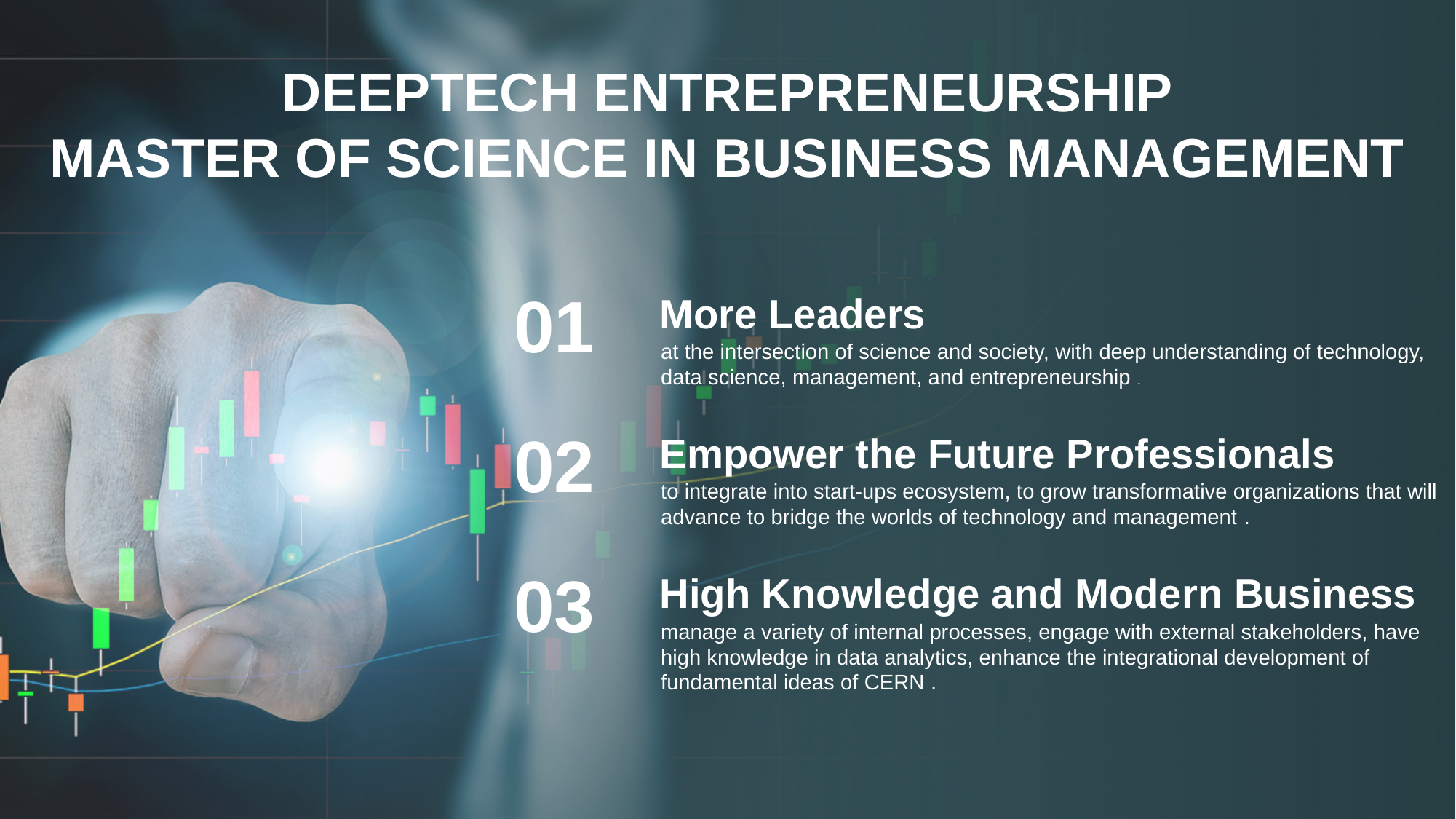

DEEPTECH ENTREPRENEURSHIP
MASTER OF SCIENCE IN BUSINESS MANAGEMENT
01
More Leaders
at the intersection of science and society, with deep understanding of technology, data science, management, and entrepreneurship .
02
Empower the Future Professionals
to integrate into start-ups ecosystem, to grow transformative organizations that will advance to bridge the worlds of technology and management .
03
High Knowledge and Modern Business
manage a variety of internal processes, engage with external stakeholders, have high knowledge in data analytics, enhance the integrational development of fundamental ideas of CERN .